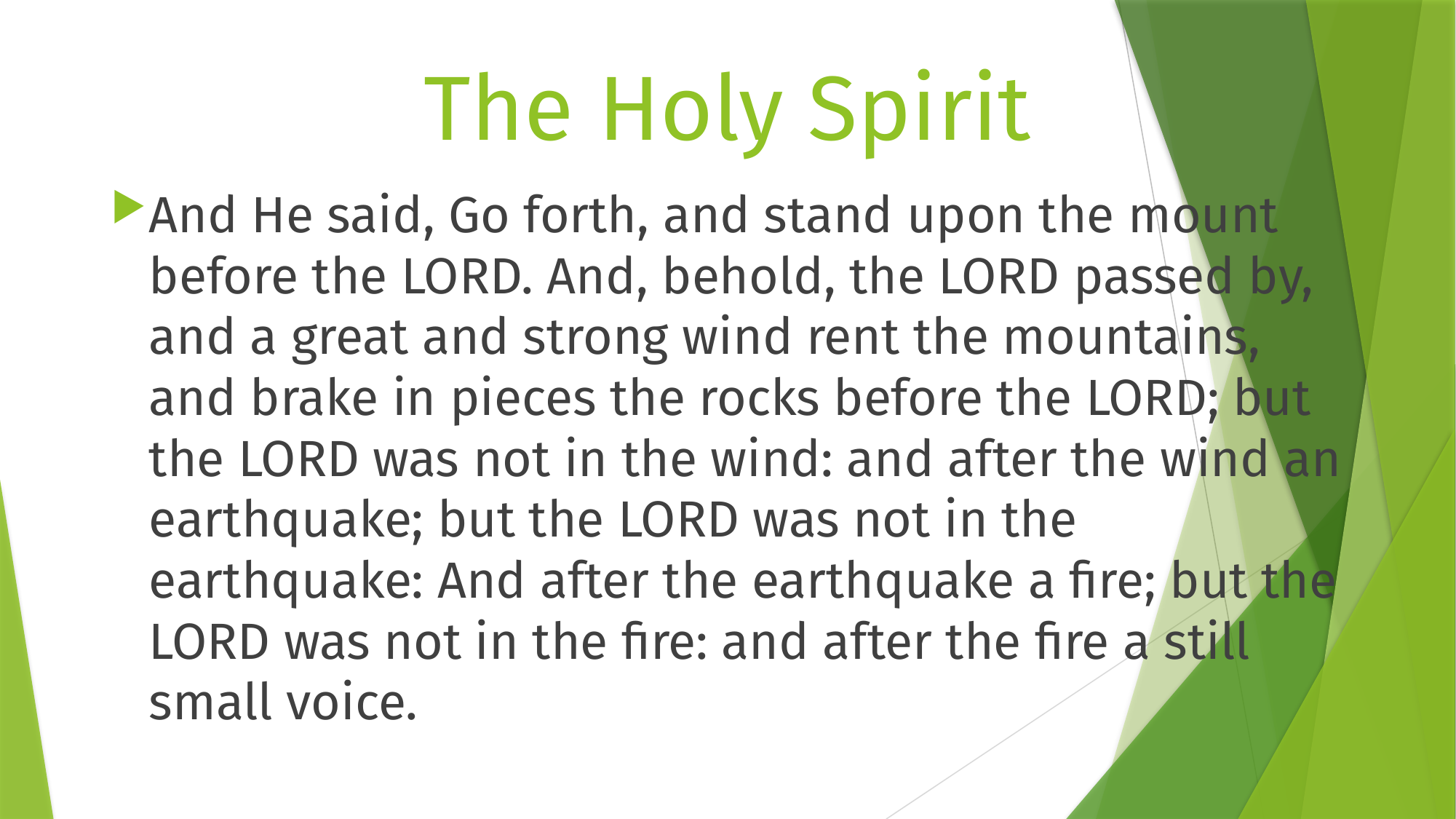

# The Holy Spirit
And He said, Go forth, and stand upon the mount before the LORD. And, behold, the LORD passed by, and a great and strong wind rent the mountains, and brake in pieces the rocks before the LORD; but the LORD was not in the wind: and after the wind an earthquake; but the LORD was not in the earthquake: And after the earthquake a fire; but the LORD was not in the fire: and after the fire a still small voice.